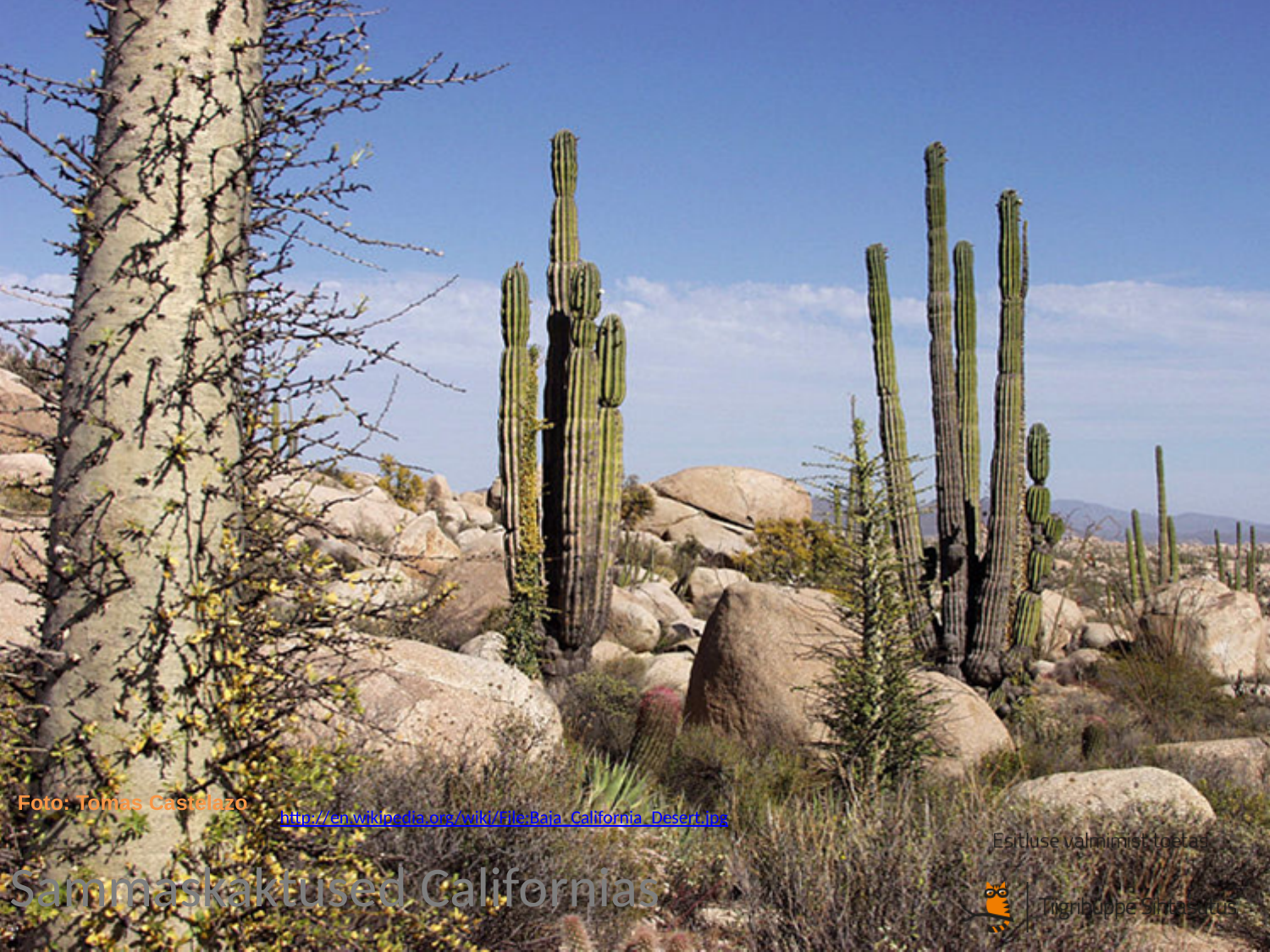

Foto: Tomas Castelazo
http://en.wikipedia.org/wiki/File:Baja_California_Desert.jpg

# Sammaskaktused Californias